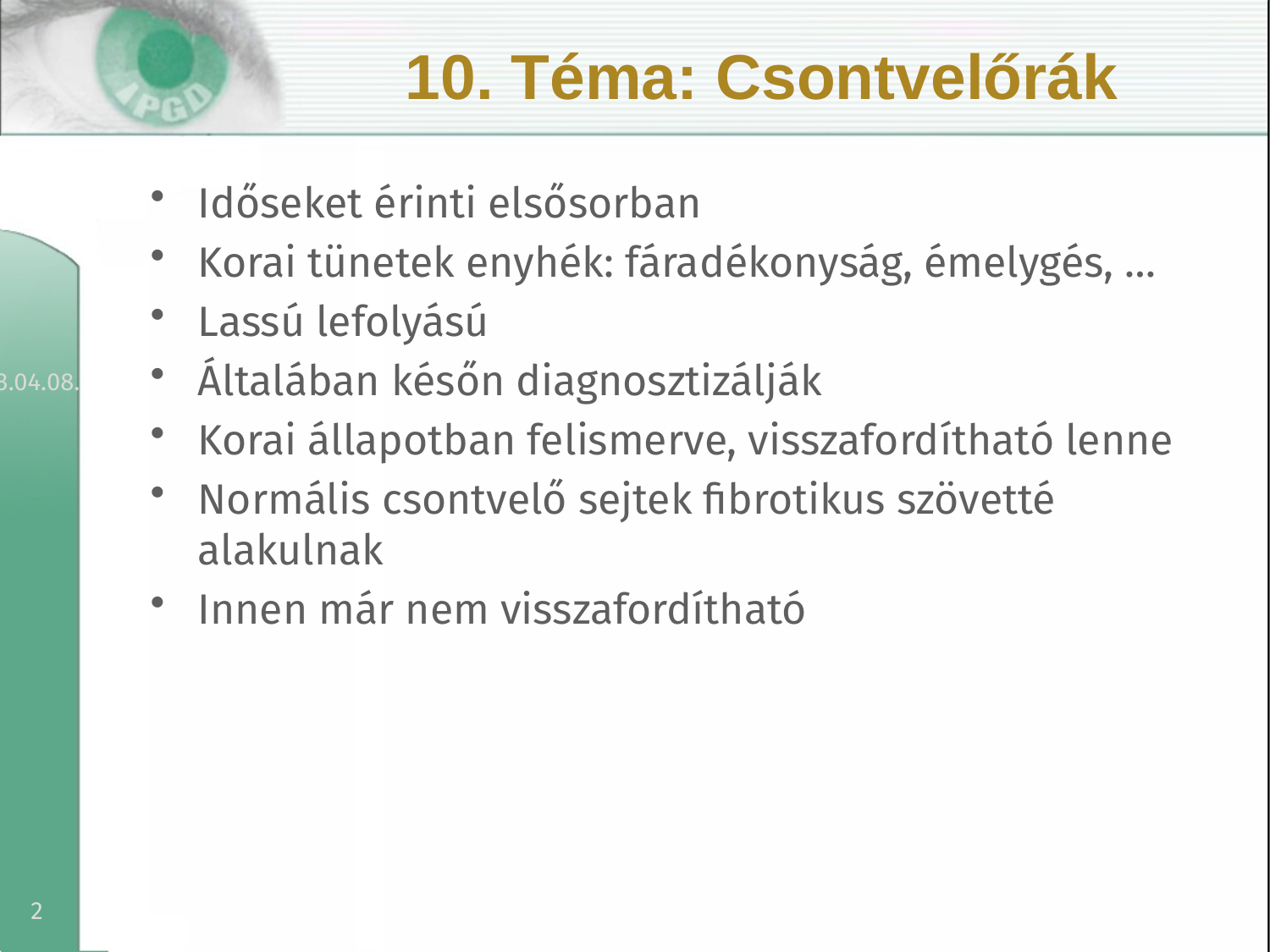

# 10. Téma: Csontvelőrák
Időseket érinti elsősorban
Korai tünetek enyhék: fáradékonyság, émelygés, …
Lassú lefolyású
Általában későn diagnosztizálják
Korai állapotban felismerve, visszafordítható lenne
Normális csontvelő sejtek fibrotikus szövetté alakulnak
Innen már nem visszafordítható

2013.04.08.
2